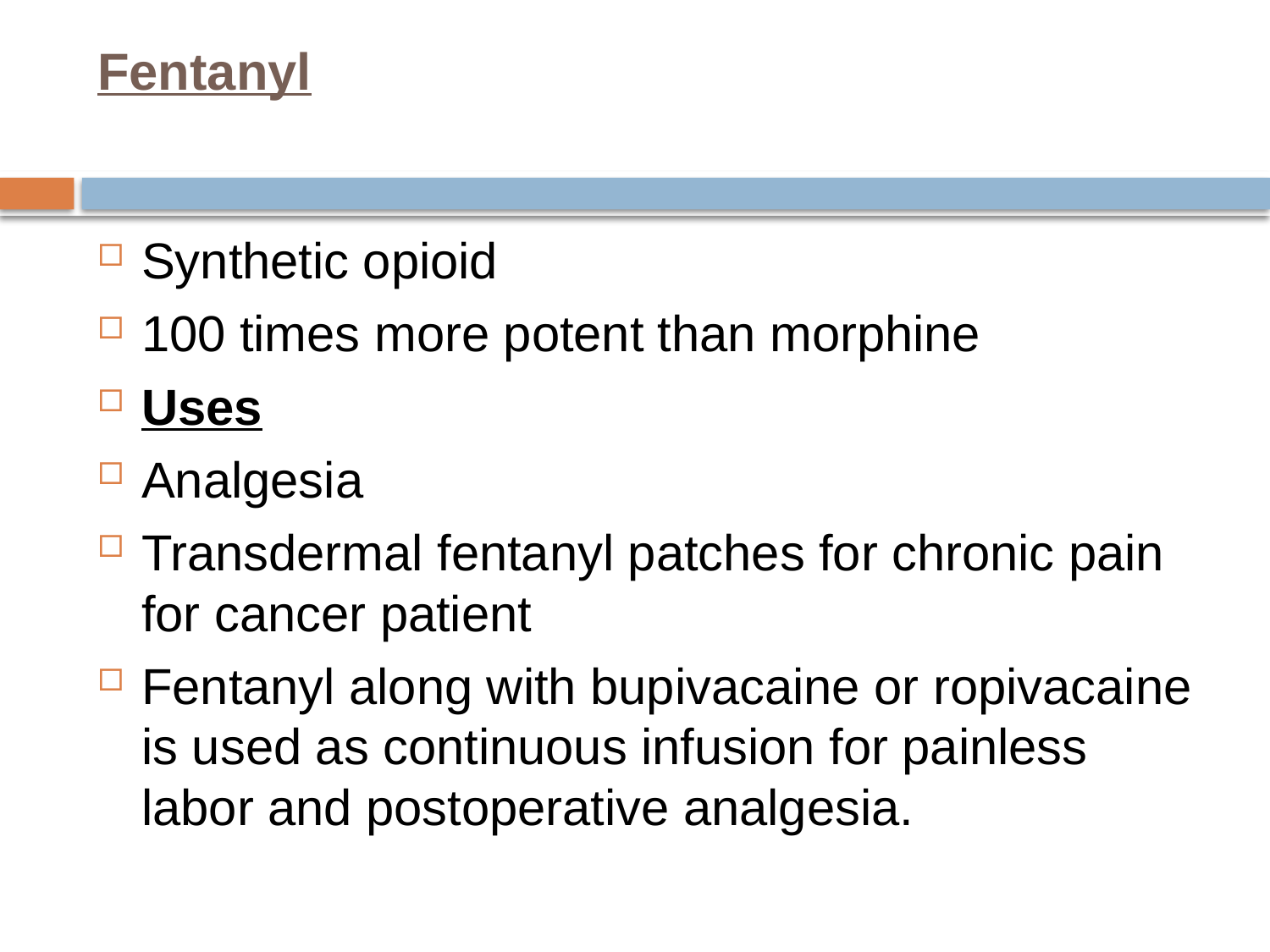

# Fentanyl
Synthetic opioid
100 times more potent than morphine
Uses
Analgesia
Transdermal fentanyl patches for chronic pain for cancer patient
Fentanyl along with bupivacaine or ropivacaine is used as continuous infusion for painless labor and postoperative analgesia.